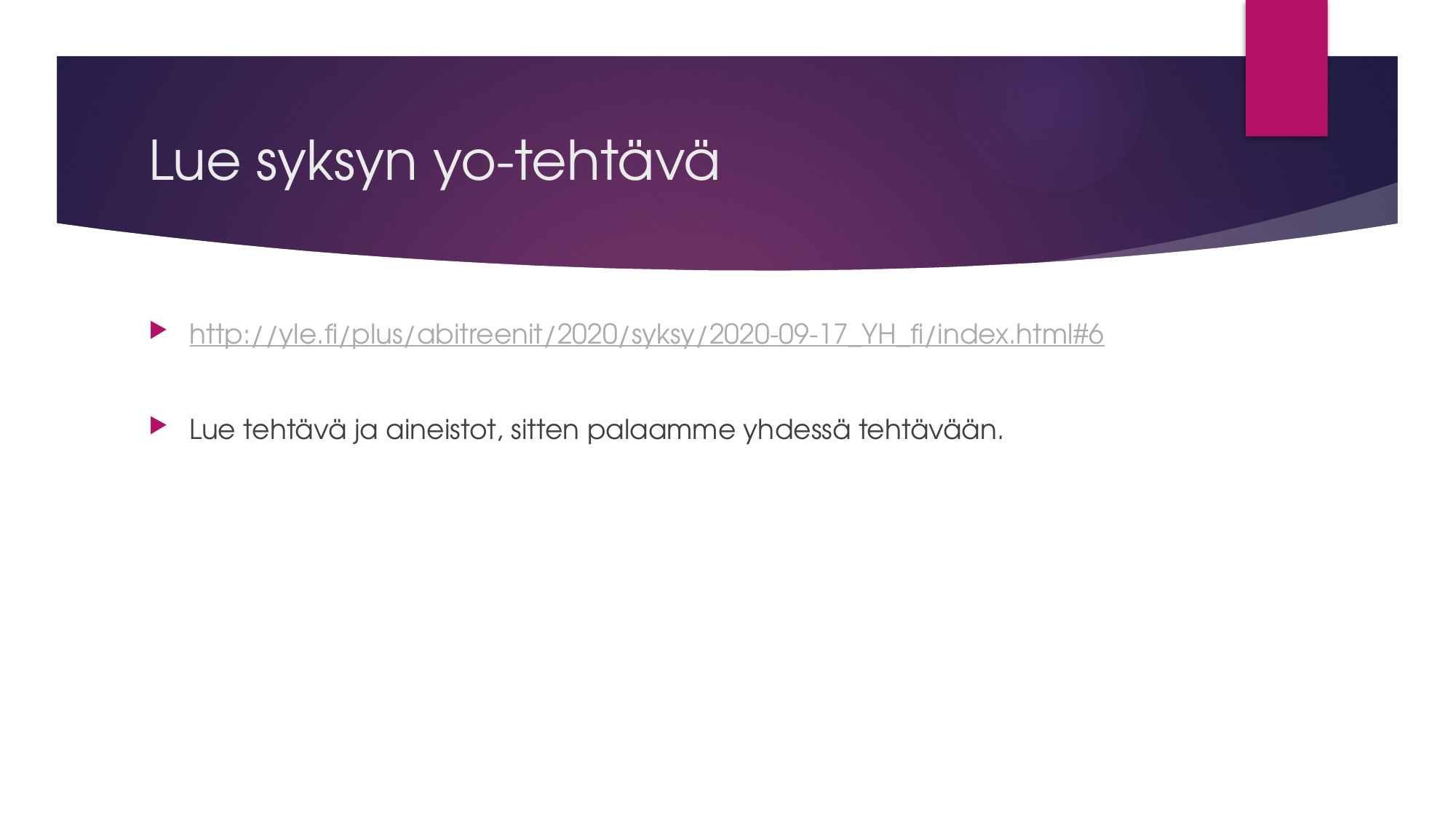

# Lue syksyn yo-tehtävä
http://yle.fi/plus/abitreenit/2020/syksy/2020-09-17_YH_fi/index.html#6

Lue tehtävä ja aineistot, sitten palaamme yhdessä tehtävään.